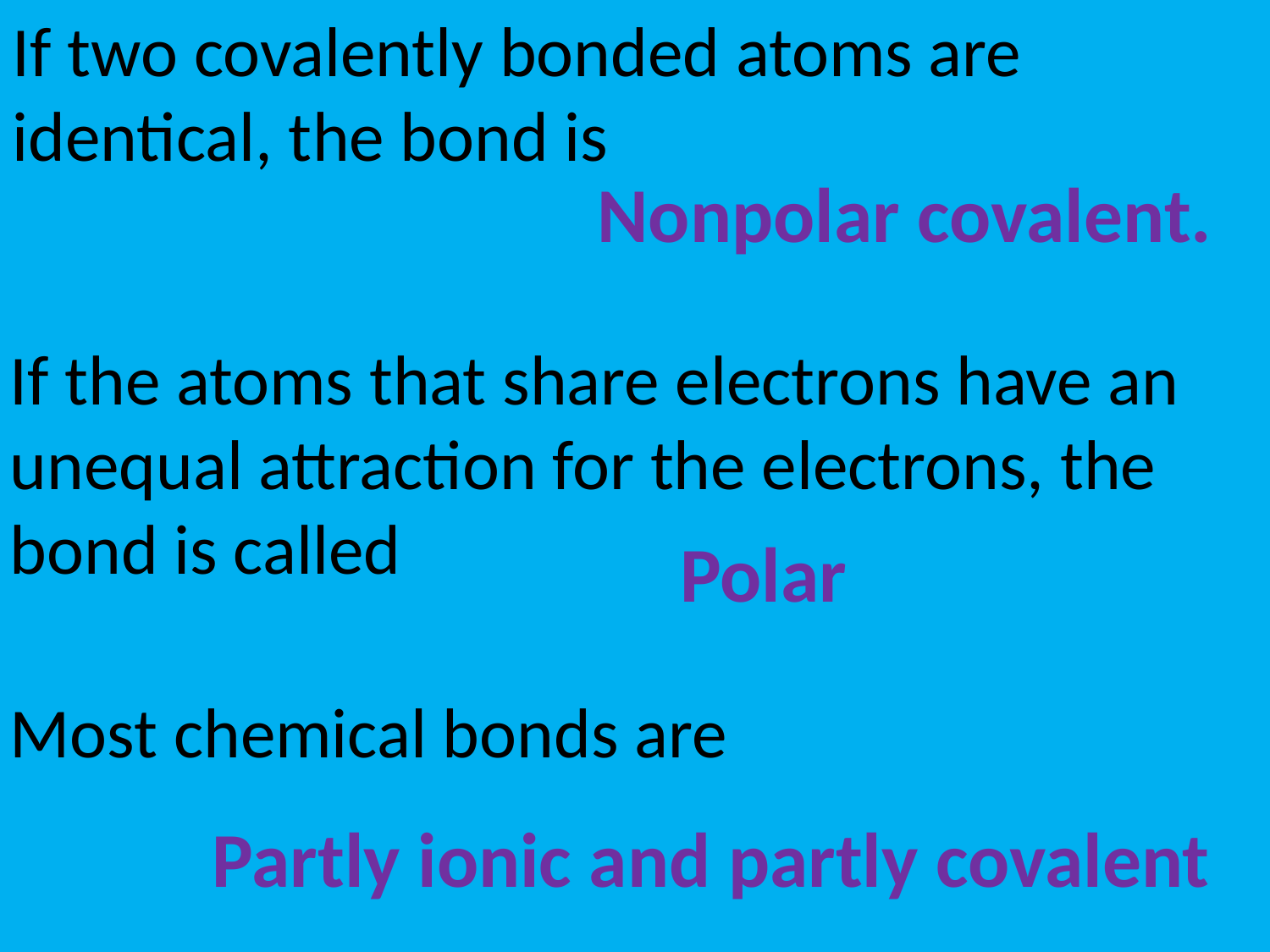

If two covalently bonded atoms are identical, the bond is
Nonpolar covalent.
If the atoms that share electrons have an unequal attraction for the electrons, the bond is called
Polar
Most chemical bonds are
Partly ionic and partly covalent